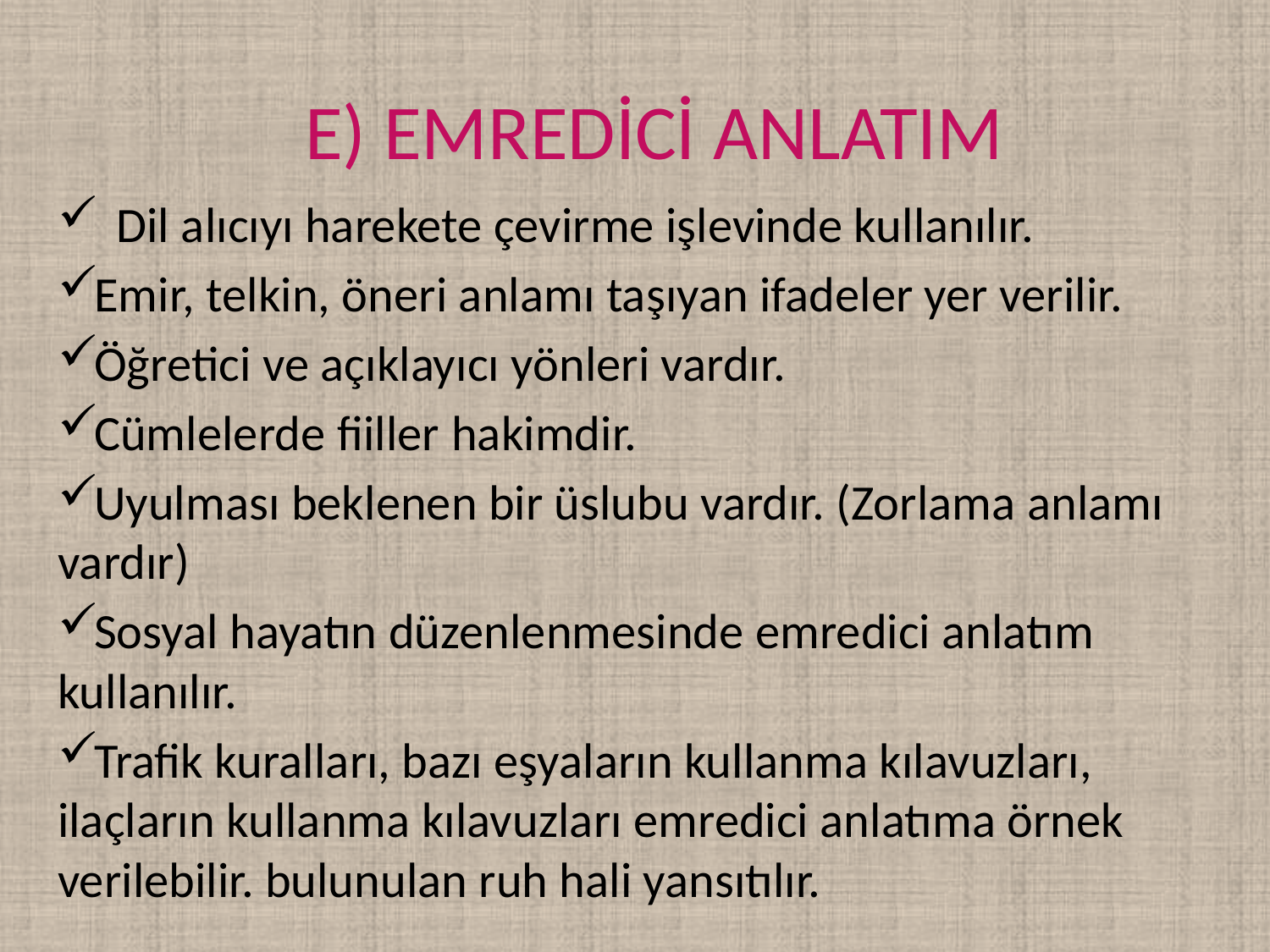

# E) EMREDİCİ ANLATIM
  Dil alıcıyı harekete çevirme işlevinde kullanılır.
Emir, telkin, öneri anlamı taşıyan ifadeler yer verilir.
Öğretici ve açıklayıcı yönleri vardır.
Cümlelerde fiiller hakimdir.
Uyulması beklenen bir üslubu vardır. (Zorlama anlamı vardır)
Sosyal hayatın düzenlenmesinde emredici anlatım kullanılır.
Trafik kuralları, bazı eşyaların kullanma kılavuzları, ilaçların kullanma kılavuzları emredici anlatıma örnek verilebilir. bulunulan ruh hali yansıtılır.